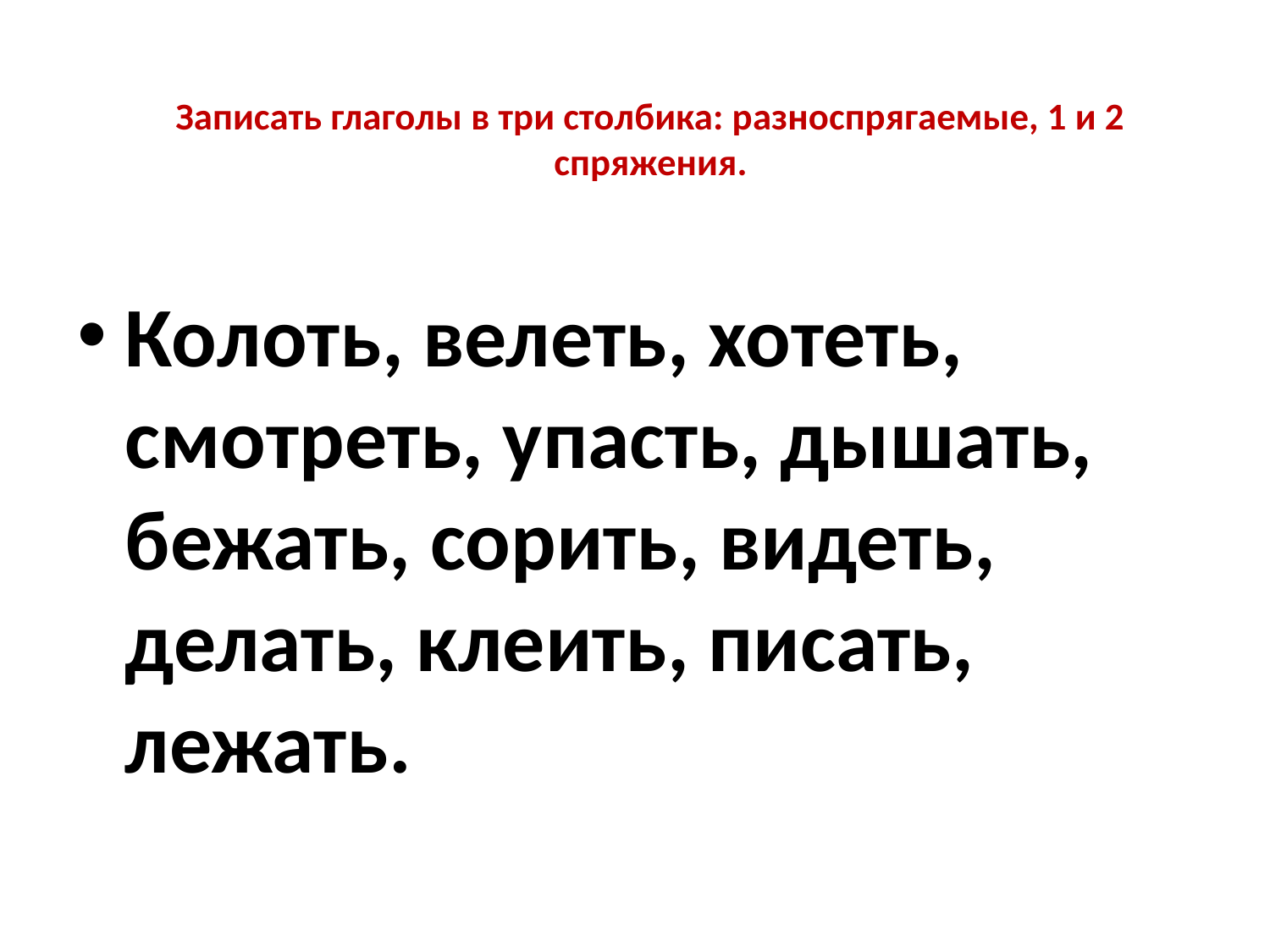

# Записать глаголы в три столбика: разноспрягаемые, 1 и 2 спряжения.
Колоть, велеть, хотеть, смотреть, упасть, дышать, бежать, сорить, видеть, делать, клеить, писать, лежать.